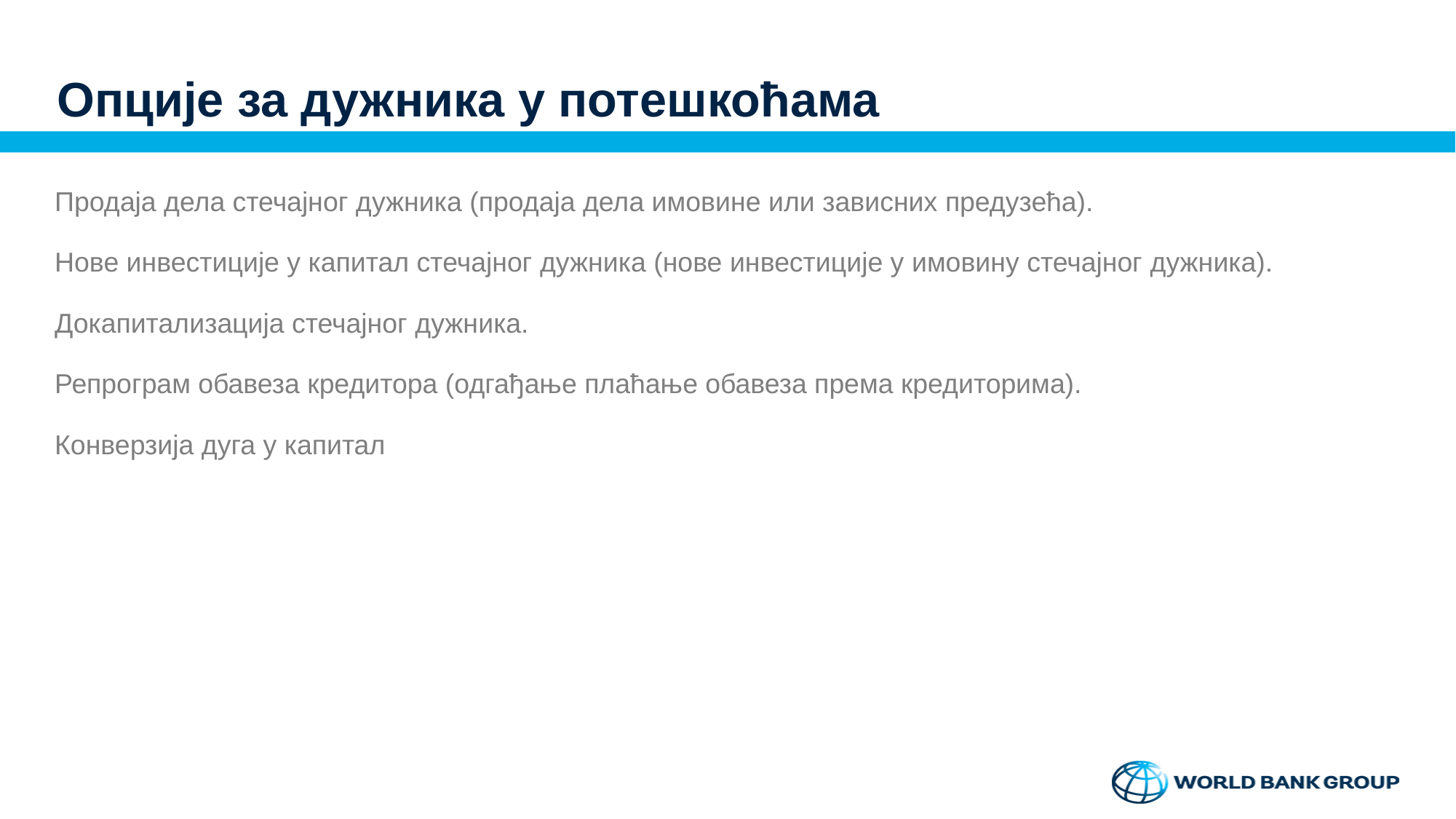

# Опције за дужника у потешкоћама
Продаја дела стечајног дужника (продаја дела имовине или зависних предузећа).
Нове инвестиције у капитал стечајног дужника (нове инвестиције у имовину стечајног дужника).
Докапитализација стечајног дужника.
Репрограм обавеза кредитора (одгађање плаћање обавеза према кредиторима).
Конверзија дуга у капитал